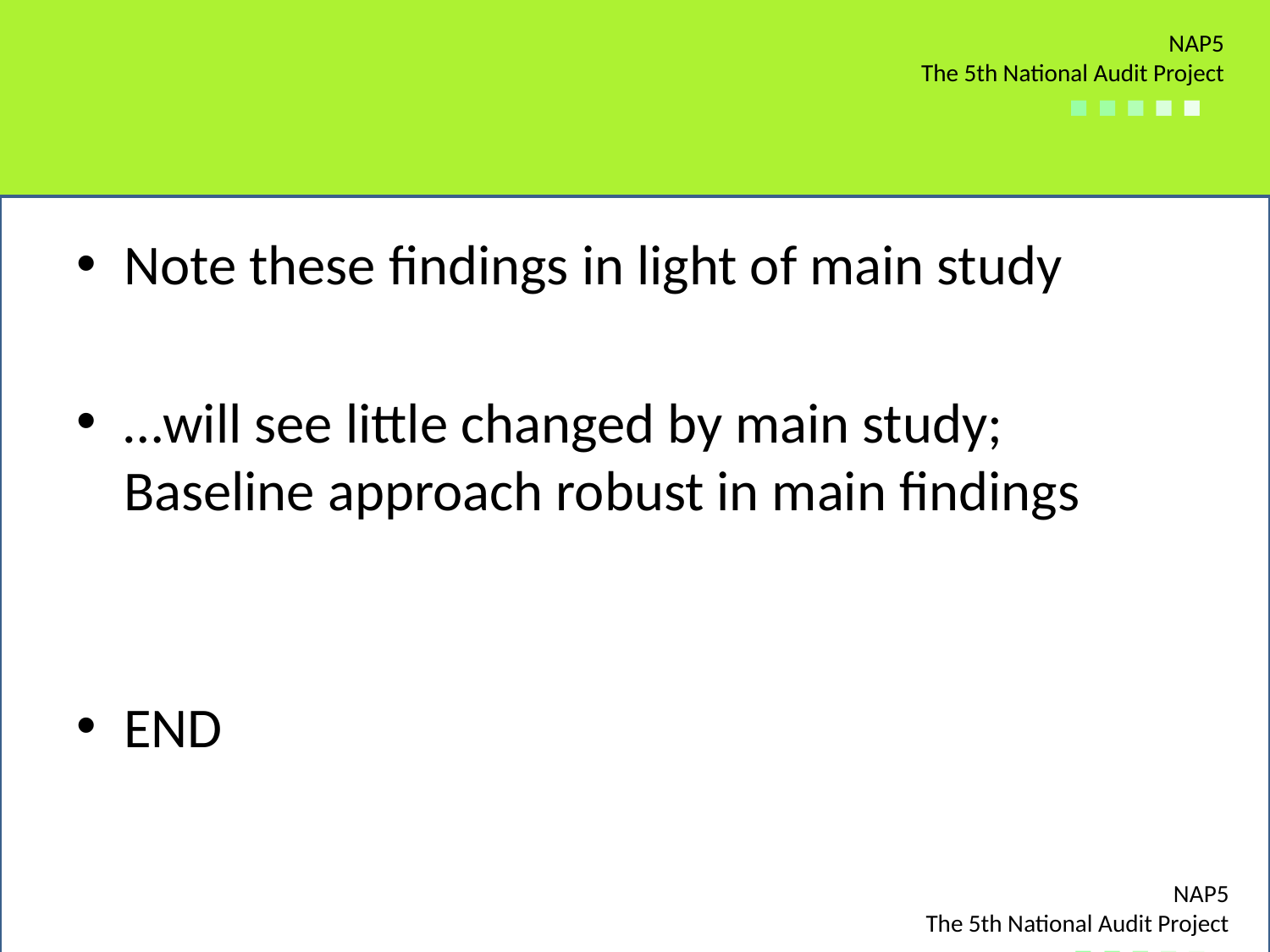

#
Note these findings in light of main study

…will see little changed by main study; Baseline approach robust in main findings

END